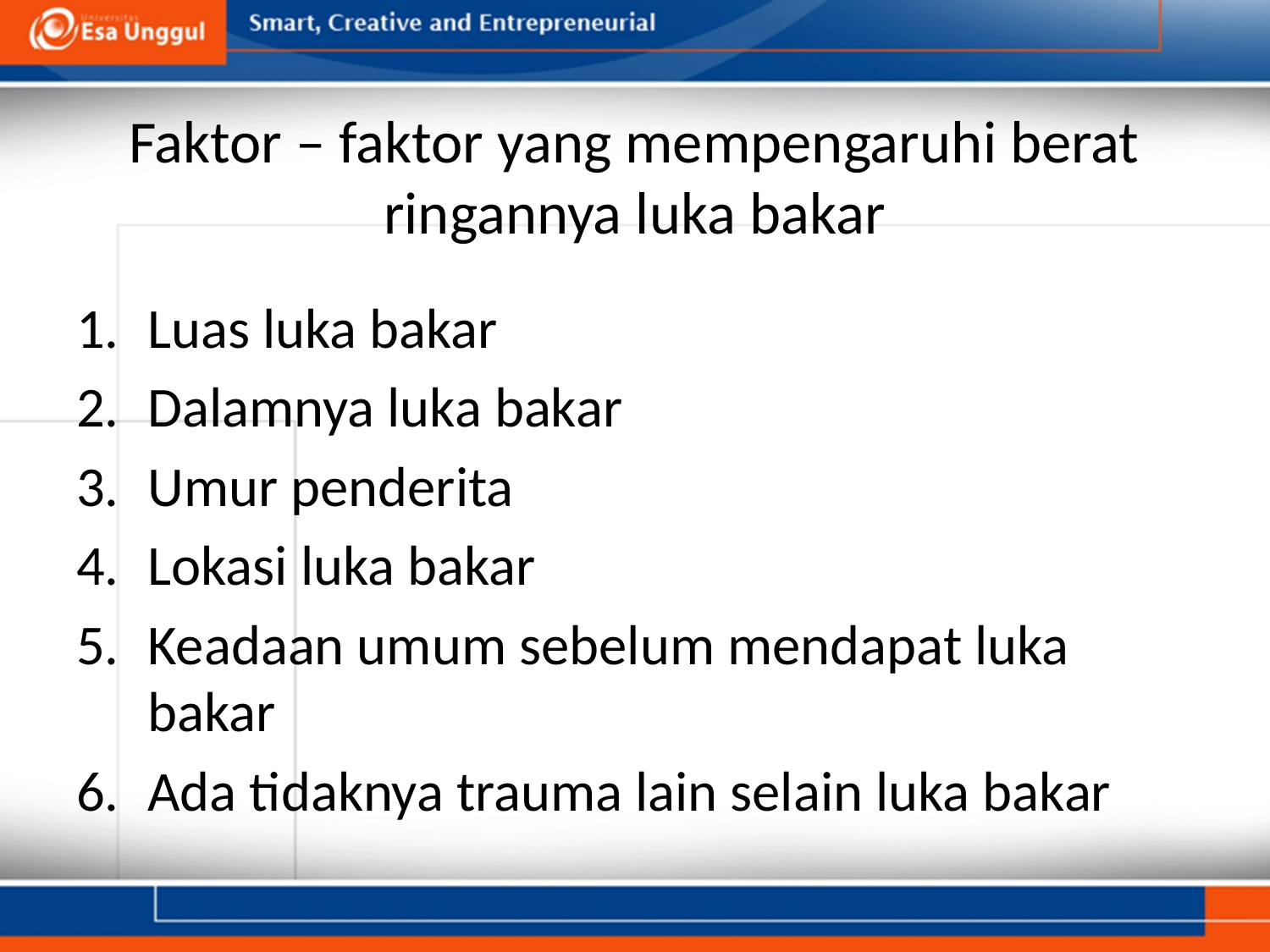

# Faktor – faktor yang mempengaruhi berat ringannya luka bakar
Luas luka bakar
Dalamnya luka bakar
Umur penderita
Lokasi luka bakar
Keadaan umum sebelum mendapat luka bakar
Ada tidaknya trauma lain selain luka bakar